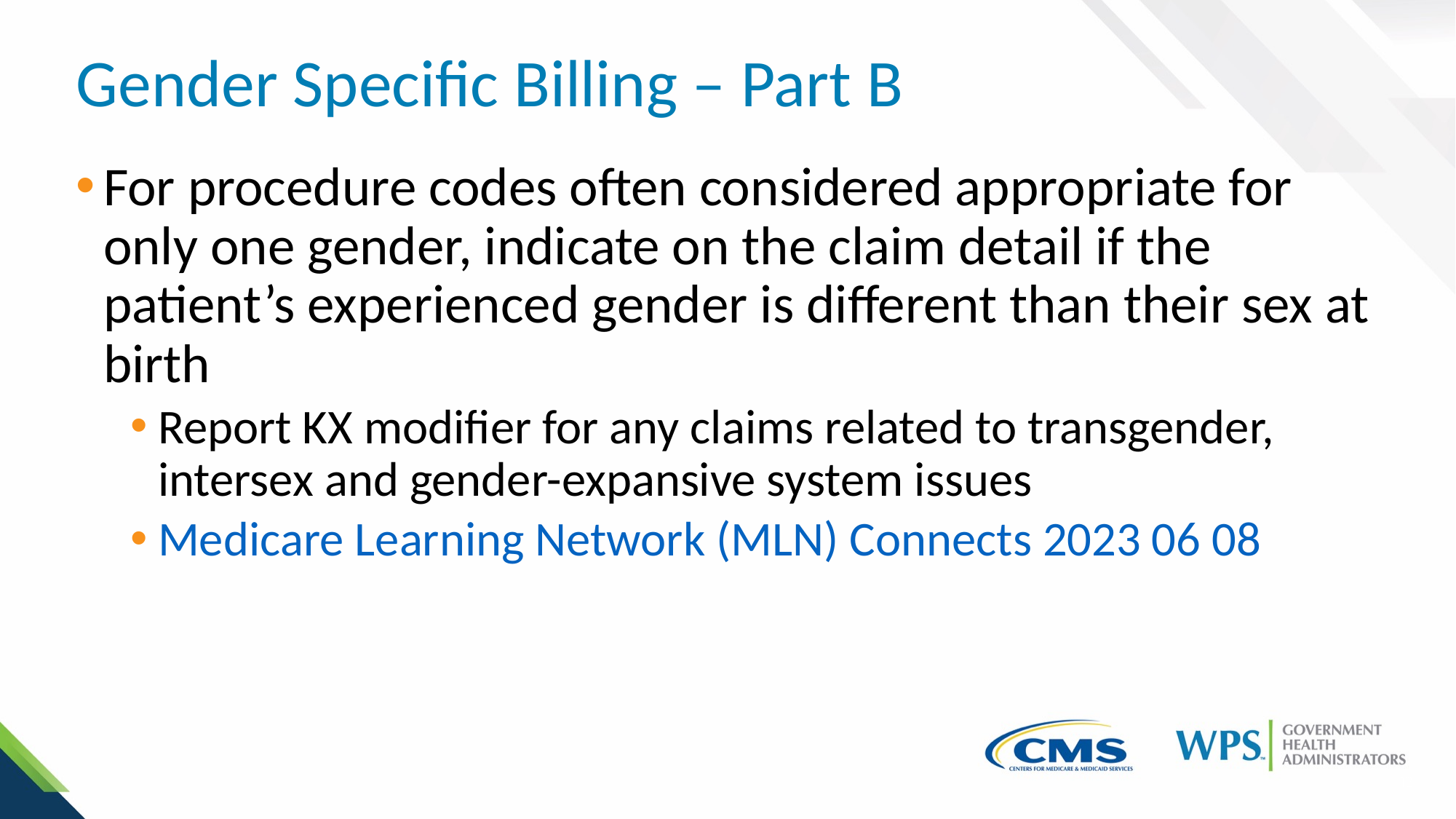

# Gender Specific Billing – Part B
For procedure codes often considered appropriate for only one gender, indicate on the claim detail if the patient’s experienced gender is different than their sex at birth
Report KX modifier for any claims related to transgender, intersex and gender-expansive system issues
Medicare Learning Network (MLN) Connects 2023 06 08